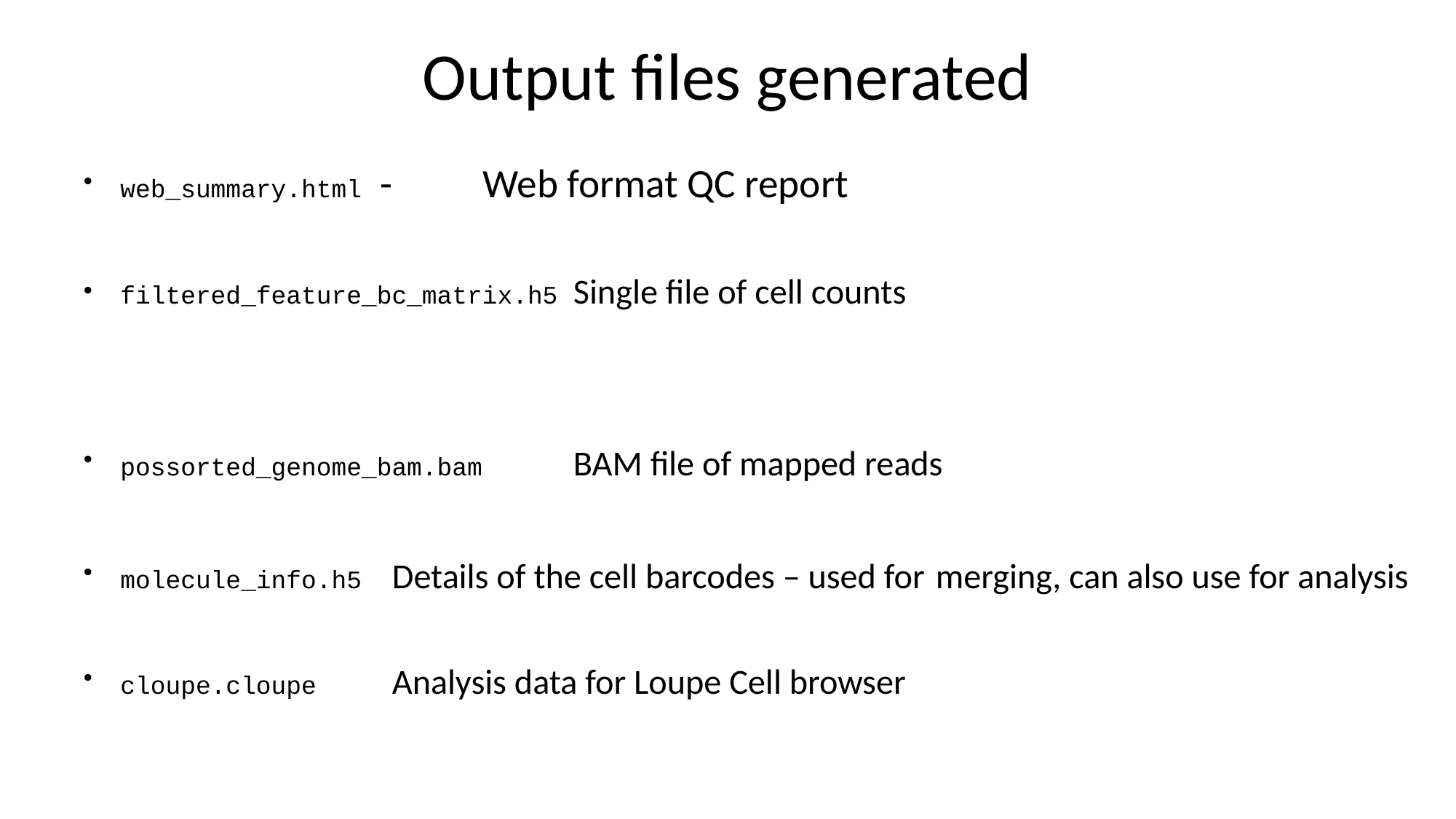

# Output files generated
web_summary.html  - 			Web format QC report

filtered_feature_bc_matrix.h5		Single file of cell counts

possorted_genome_bam.bam  		BAM file of mapped reads

molecule_info.h5  			Details of the cell barcodes – used for 							merging, can also use for analysis

cloupe.cloupe  				Analysis data for Loupe Cell browser